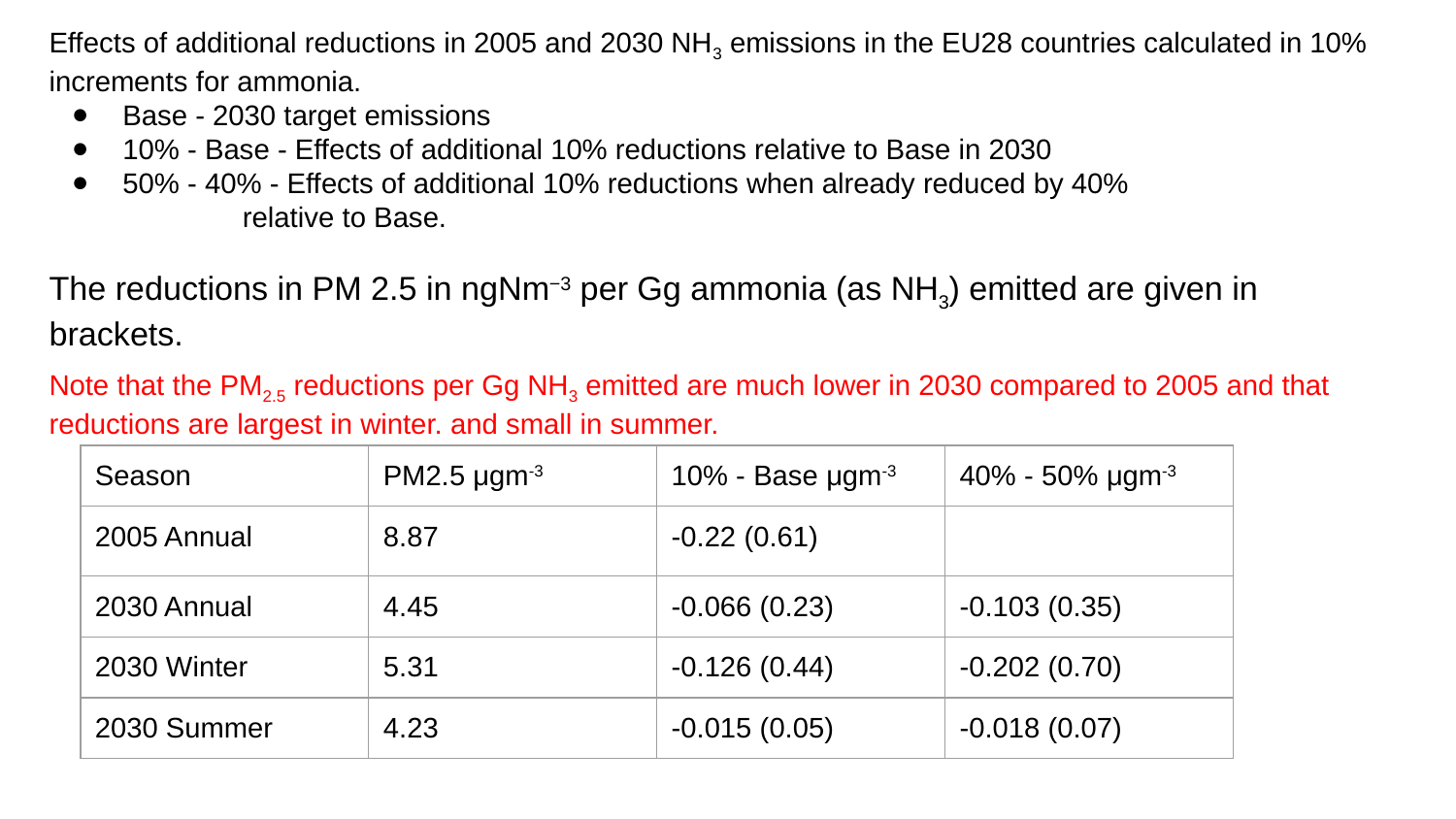

# Effects of additional reductions in 2005 and 2030 NH3 emissions in the EU28 countries calculated in 10% increments for ammonia.
Base - 2030 target emissions
10% - Base - Effects of additional 10% reductions relative to Base in 2030
50% - 40% - Effects of additional 10% reductions when already reduced by 40%                                              relative to Base.

The reductions in PM 2.5 in ngNm−3 per Gg ammonia (as NH3) emitted are given in brackets.

Note that the PM2.5 reductions per Gg NH3 emitted are much lower in 2030 compared to 2005 and that reductions are largest in winter. and small in summer.
| Season | PM2.5 μgm-3 | 10% - Base μgm-3 | 40% - 50% μgm-3 |
| --- | --- | --- | --- |
| 2005 Annual | 8.87 | -0.22 (0.61) |  |
| 2030 Annual | 4.45 | -0.066 (0.23) | -0.103 (0.35) |
| 2030 Winter | 5.31 | -0.126 (0.44) | -0.202 (0.70) |
| 2030 Summer | 4.23 | -0.015 (0.05) | -0.018 (0.07) |